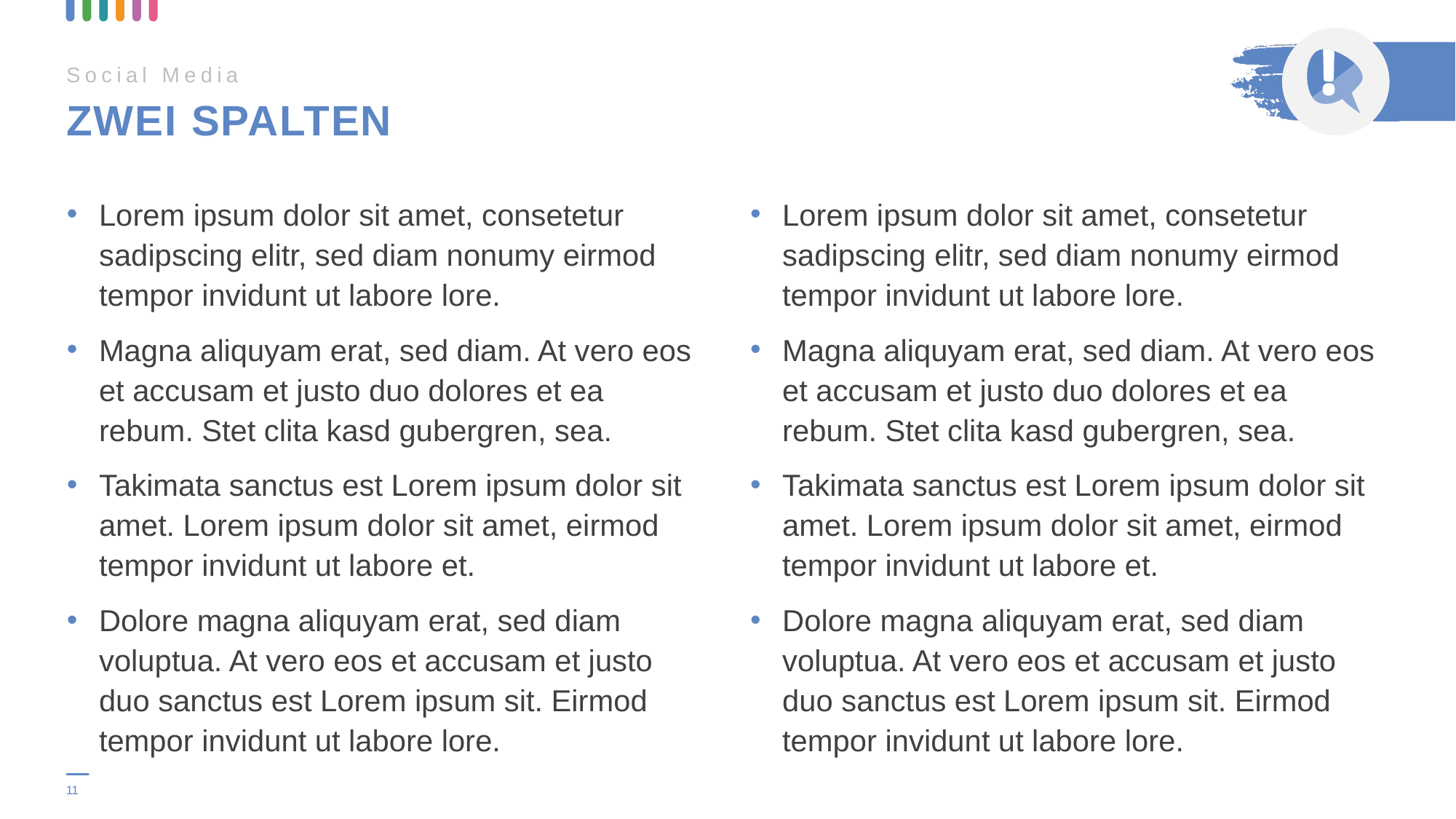

Social Media
ZWEI SPALTEN
Lorem ipsum dolor sit amet, consetetur sadipscing elitr, sed diam nonumy eirmod tempor invidunt ut labore lore.
Magna aliquyam erat, sed diam. At vero eos et accusam et justo duo dolores et ea rebum. Stet clita kasd gubergren, sea.
Takimata sanctus est Lorem ipsum dolor sit amet. Lorem ipsum dolor sit amet, eirmod tempor invidunt ut labore et.
Dolore magna aliquyam erat, sed diam voluptua. At vero eos et accusam et justo duo sanctus est Lorem ipsum sit. Eirmod tempor invidunt ut labore lore.
Lorem ipsum dolor sit amet, consetetur sadipscing elitr, sed diam nonumy eirmod tempor invidunt ut labore lore.
Magna aliquyam erat, sed diam. At vero eos et accusam et justo duo dolores et ea rebum. Stet clita kasd gubergren, sea.
Takimata sanctus est Lorem ipsum dolor sit amet. Lorem ipsum dolor sit amet, eirmod tempor invidunt ut labore et.
Dolore magna aliquyam erat, sed diam voluptua. At vero eos et accusam et justo duo sanctus est Lorem ipsum sit. Eirmod tempor invidunt ut labore lore.
11